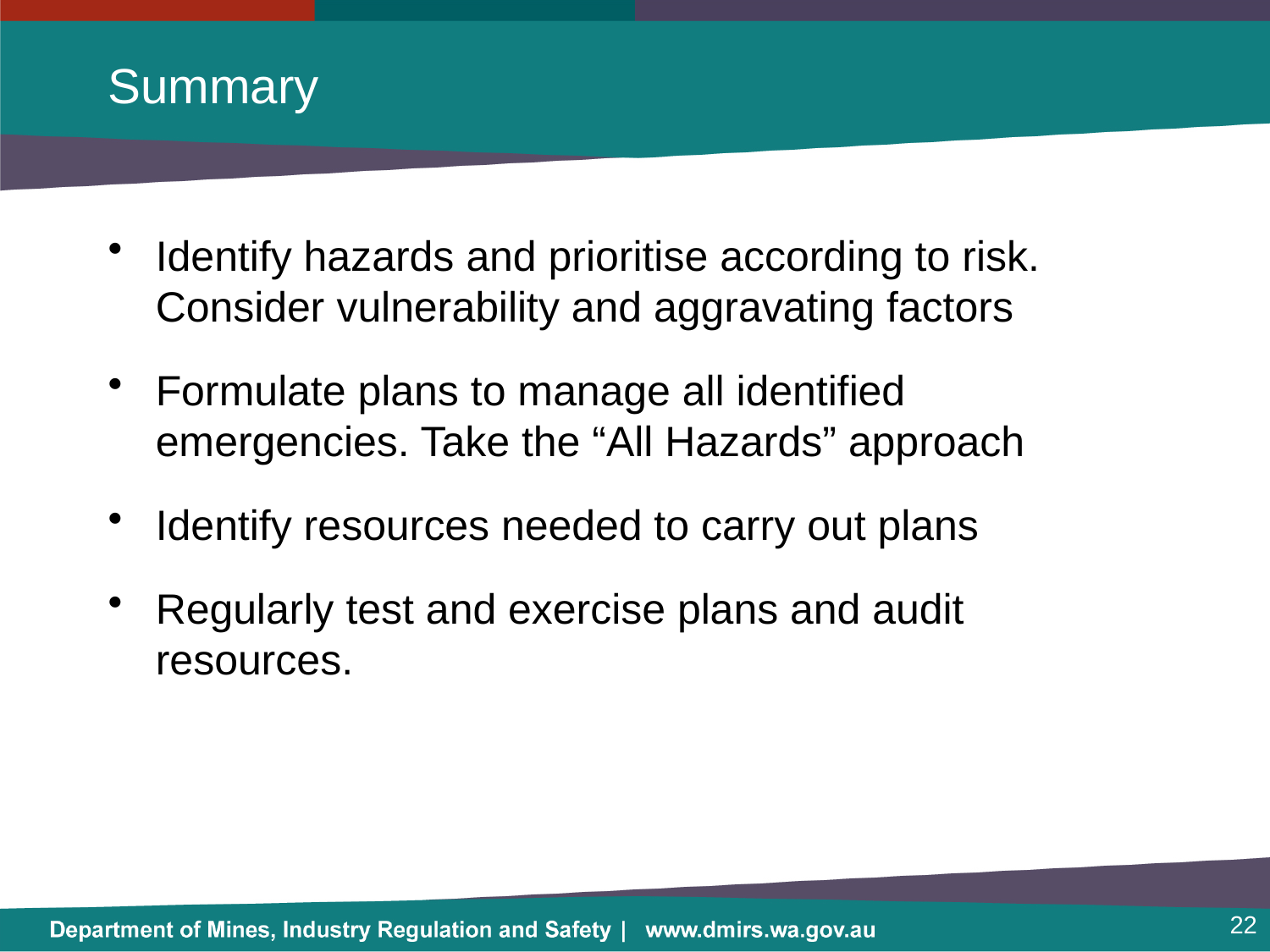

# Summary
Identify hazards and prioritise according to risk. Consider vulnerability and aggravating factors

Formulate plans to manage all identified emergencies. Take the “All Hazards” approach

Identify resources needed to carry out plans

Regularly test and exercise plans and audit resources.
22